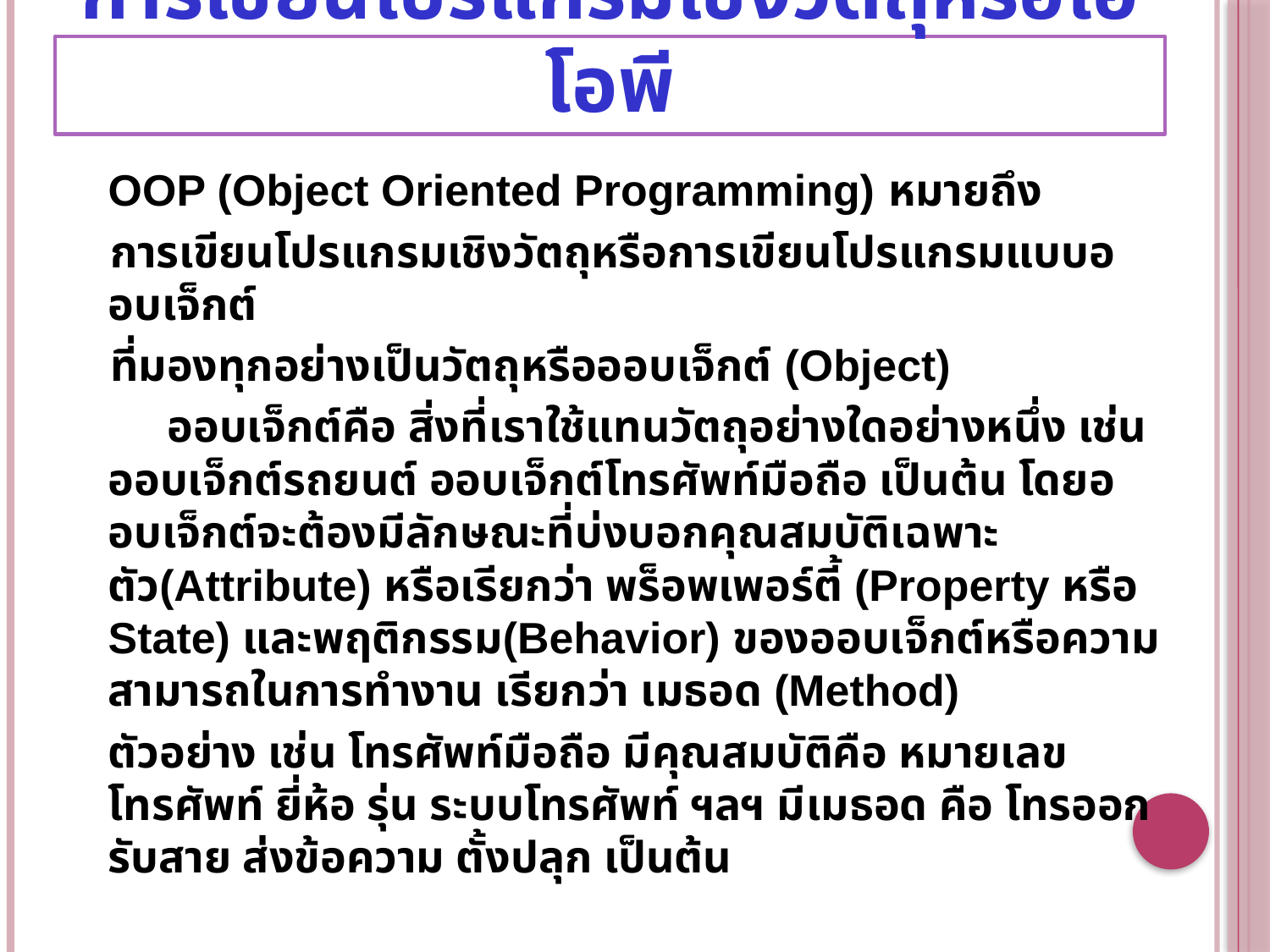

# การเขียนโปรแกรมเชิงวัตถุหรือโอโอพี
		OOP (Object Oriented Programming) หมายถึง
   การเขียนโปรแกรมเชิงวัตถุหรือการเขียนโปรแกรมแบบออบเจ็กต์
   ที่มองทุกอย่างเป็นวัตถุหรือออบเจ็กต์ (Object)
        ออบเจ็กต์คือ สิ่งที่เราใช้แทนวัตถุอย่างใดอย่างหนึ่ง เช่น ออบเจ็กต์รถยนต์ ออบเจ็กต์โทรศัพท์มือถือ เป็นต้น โดยออบเจ็กต์จะต้องมีลักษณะที่บ่งบอกคุณสมบัติเฉพาะตัว(Attribute) หรือเรียกว่า พร็อพเพอร์ตี้ (Property หรือ State) และพฤติกรรม(Behavior) ของออบเจ็กต์หรือความสามารถในการทำงาน เรียกว่า เมธอด (Method)
		ตัวอย่าง เช่น โทรศัพท์มือถือ มีคุณสมบัติคือ หมายเลขโทรศัพท์ ยี่ห้อ รุ่น ระบบโทรศัพท์ ฯลฯ มีเมธอด คือ โทรออก รับสาย ส่งข้อความ ตั้งปลุก เป็นต้น